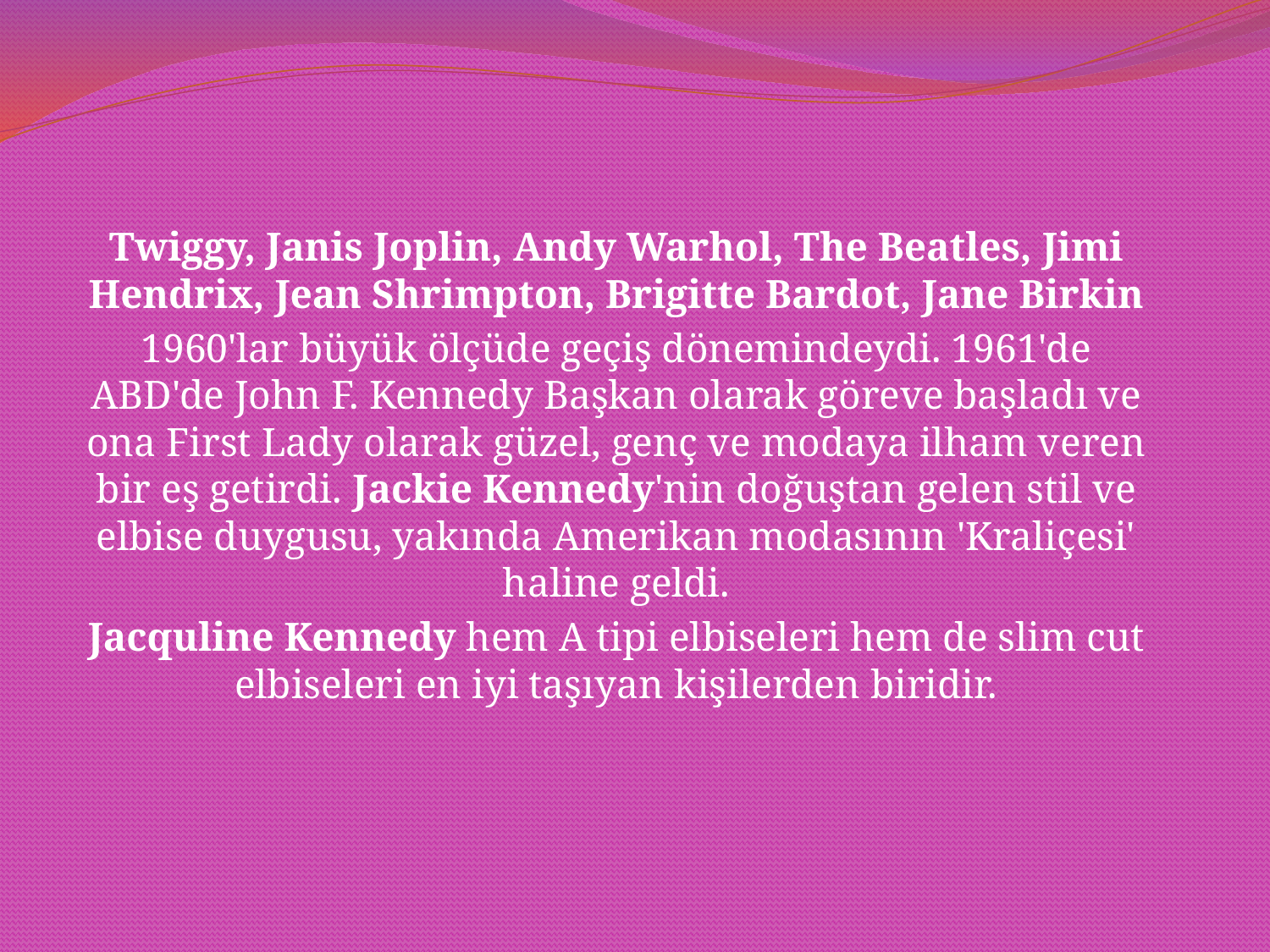

#
Twiggy, Janis Joplin, Andy Warhol, The Beatles, Jimi Hendrix, Jean Shrimpton, Brigitte Bardot, Jane Birkin
1960'lar büyük ölçüde geçiş dönemindeydi. 1961'de ABD'de John F. Kennedy Başkan olarak göreve başladı ve ona First Lady olarak güzel, genç ve modaya ilham veren bir eş getirdi. Jackie Kennedy'nin doğuştan gelen stil ve elbise duygusu, yakında Amerikan modasının 'Kraliçesi' haline geldi.
Jacquline Kennedy hem A tipi elbiseleri hem de slim cut elbiseleri en iyi taşıyan kişilerden biridir.